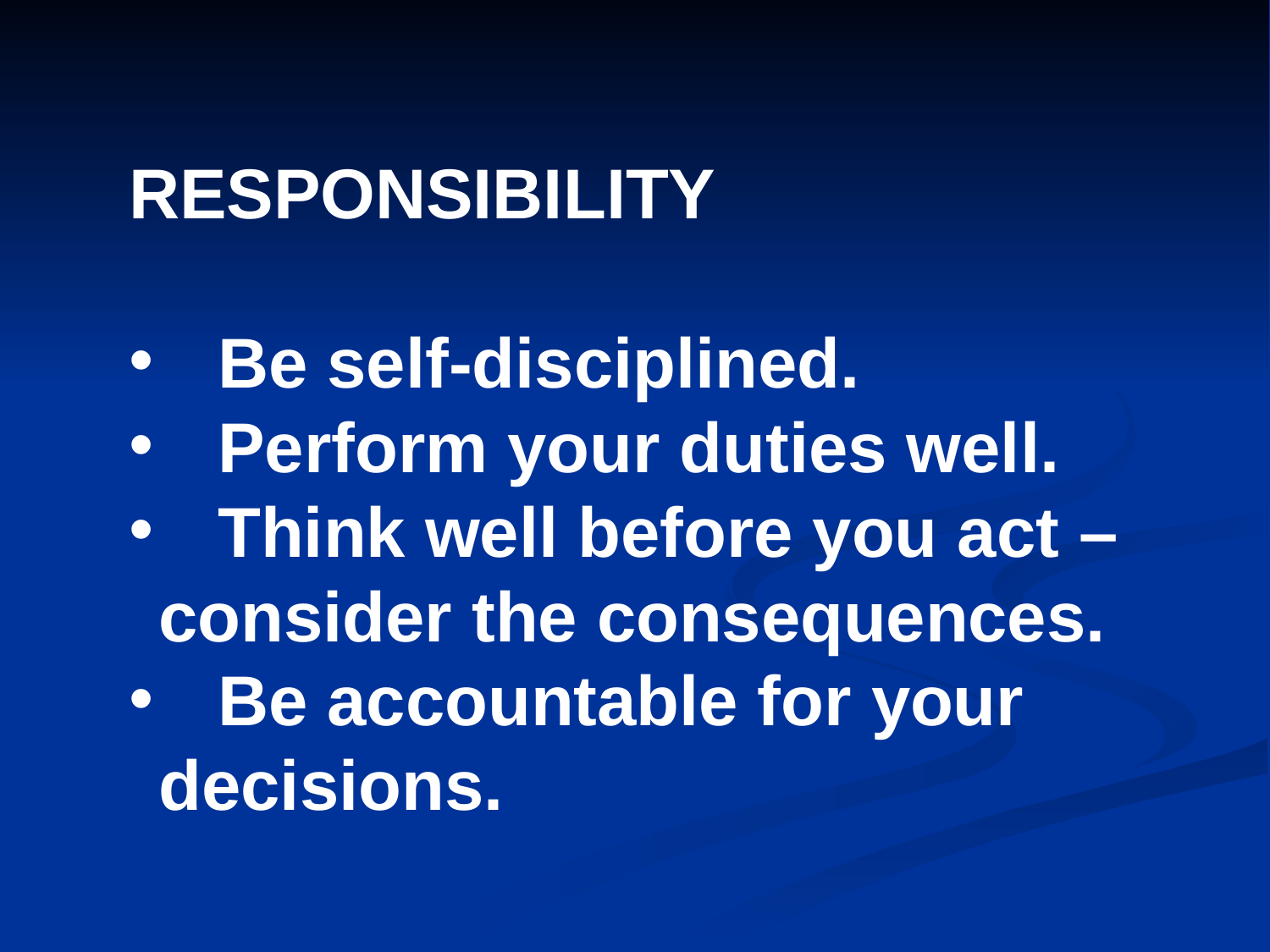

RESPONSIBILITY

   Be self-disciplined.
   Perform your duties well.
   Think well before you act – consider the consequences.
   Be accountable for your decisions.